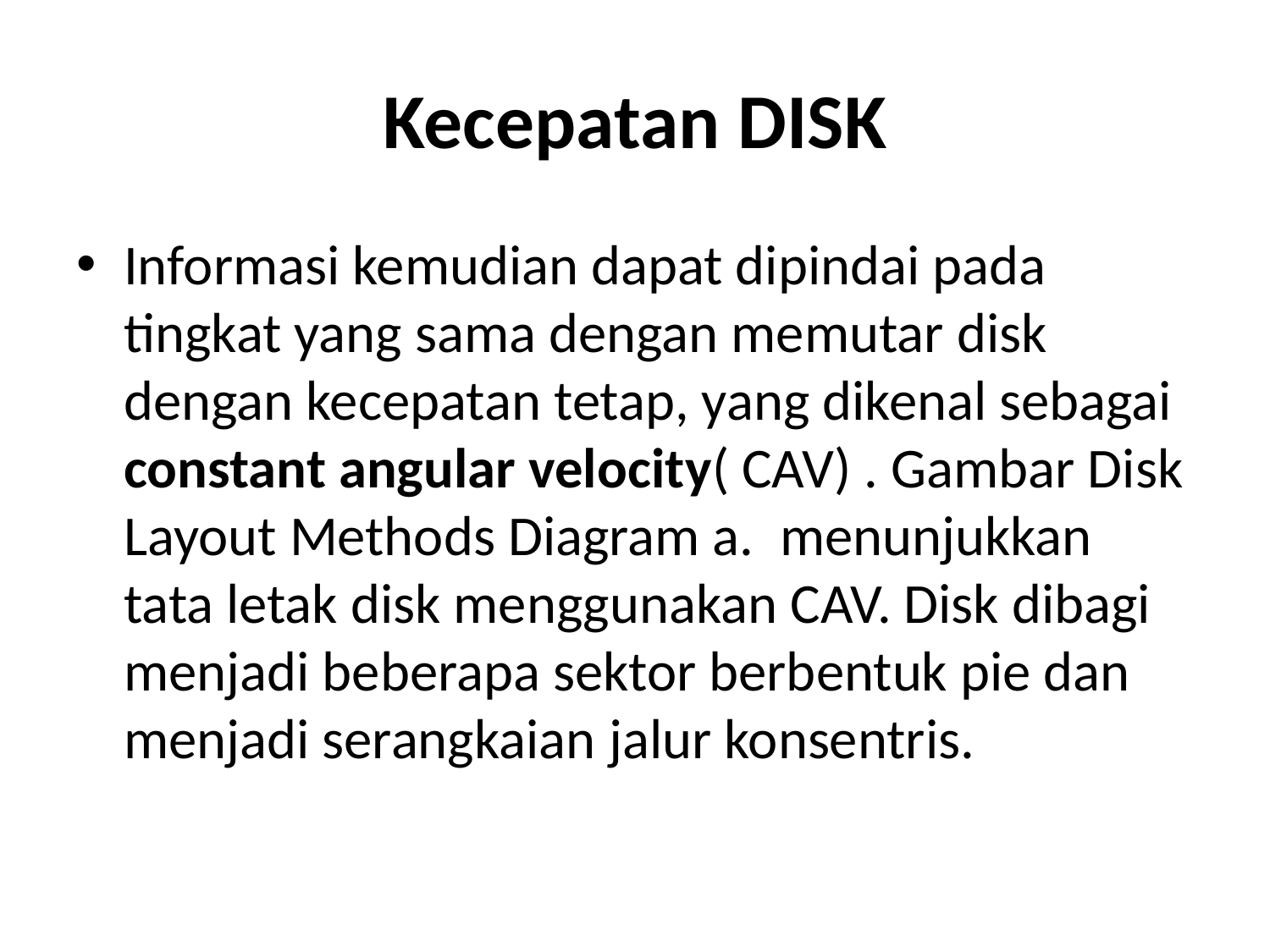

# Kecepatan DISK
Informasi kemudian dapat dipindai pada tingkat yang sama dengan memutar disk dengan kecepatan tetap, yang dikenal sebagai constant angular velocity( CAV) . Gambar Disk Layout Methods Diagram a.  menunjukkan tata letak disk menggunakan CAV. Disk dibagi menjadi beberapa sektor berbentuk pie dan menjadi serangkaian jalur konsentris.